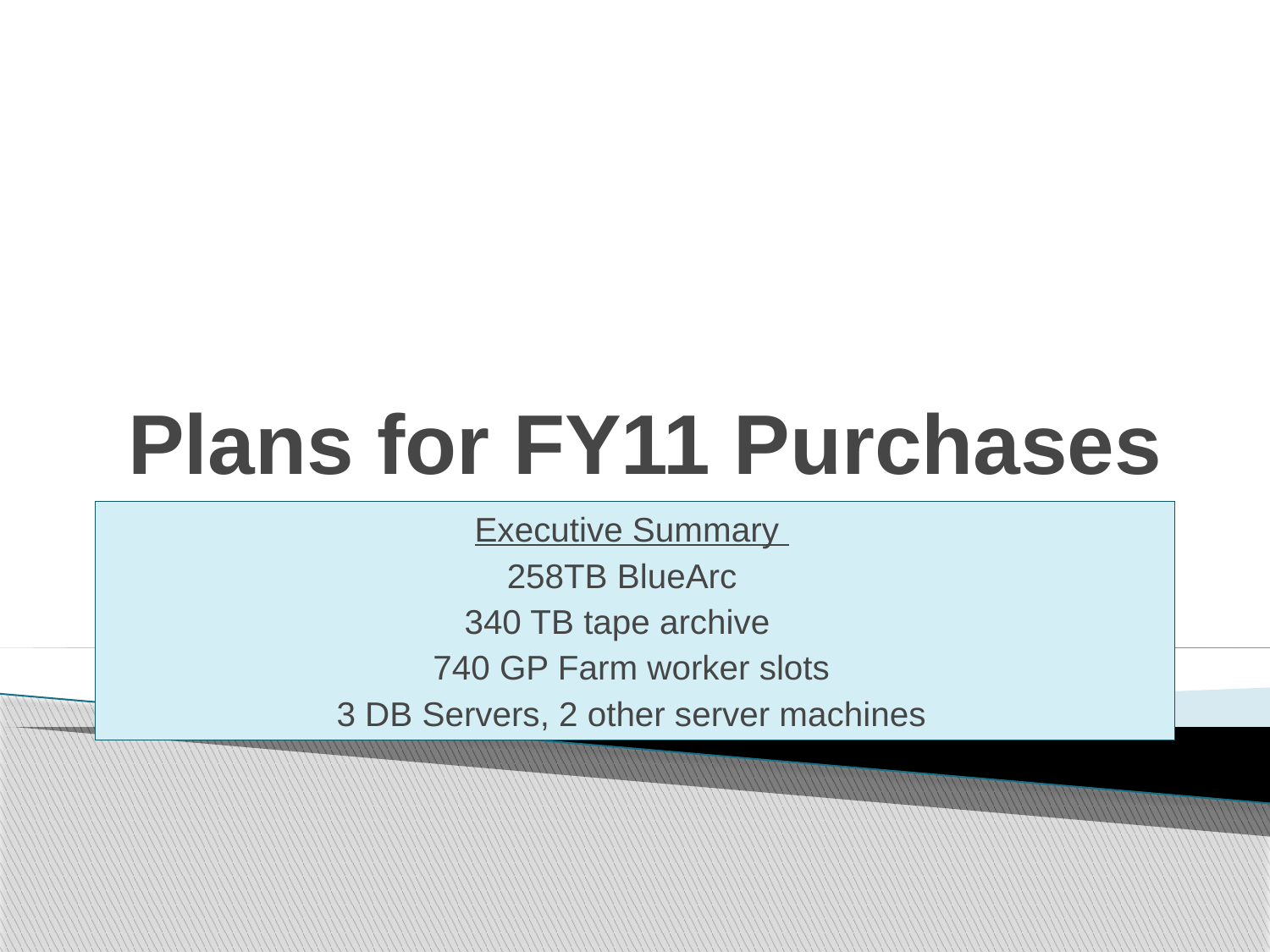

# Plans for FY11 Purchases
Executive Summary
258TB BlueArc
340 TB tape archive
740 GP Farm worker slots
3 DB Servers, 2 other server machines